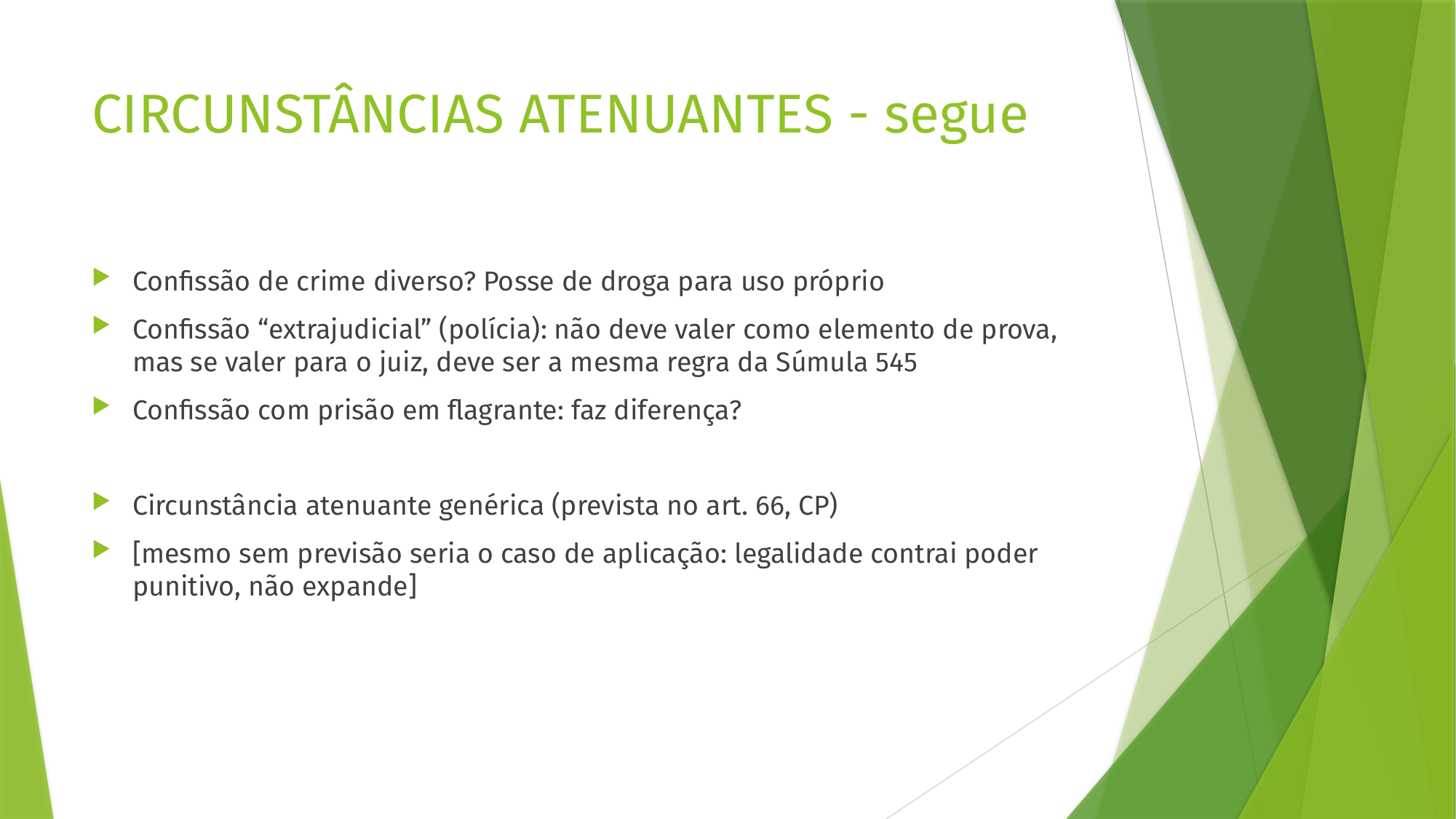

# CIRCUNSTÂNCIAS ATENUANTES - segue
Confissão de crime diverso? Posse de droga para uso próprio
Confissão “extrajudicial” (polícia): não deve valer como elemento de prova, mas se valer para o juiz, deve ser a mesma regra da Súmula 545
Confissão com prisão em flagrante: faz diferença?

Circunstância atenuante genérica (prevista no art. 66, CP)
[mesmo sem previsão seria o caso de aplicação: legalidade contrai poder punitivo, não expande]